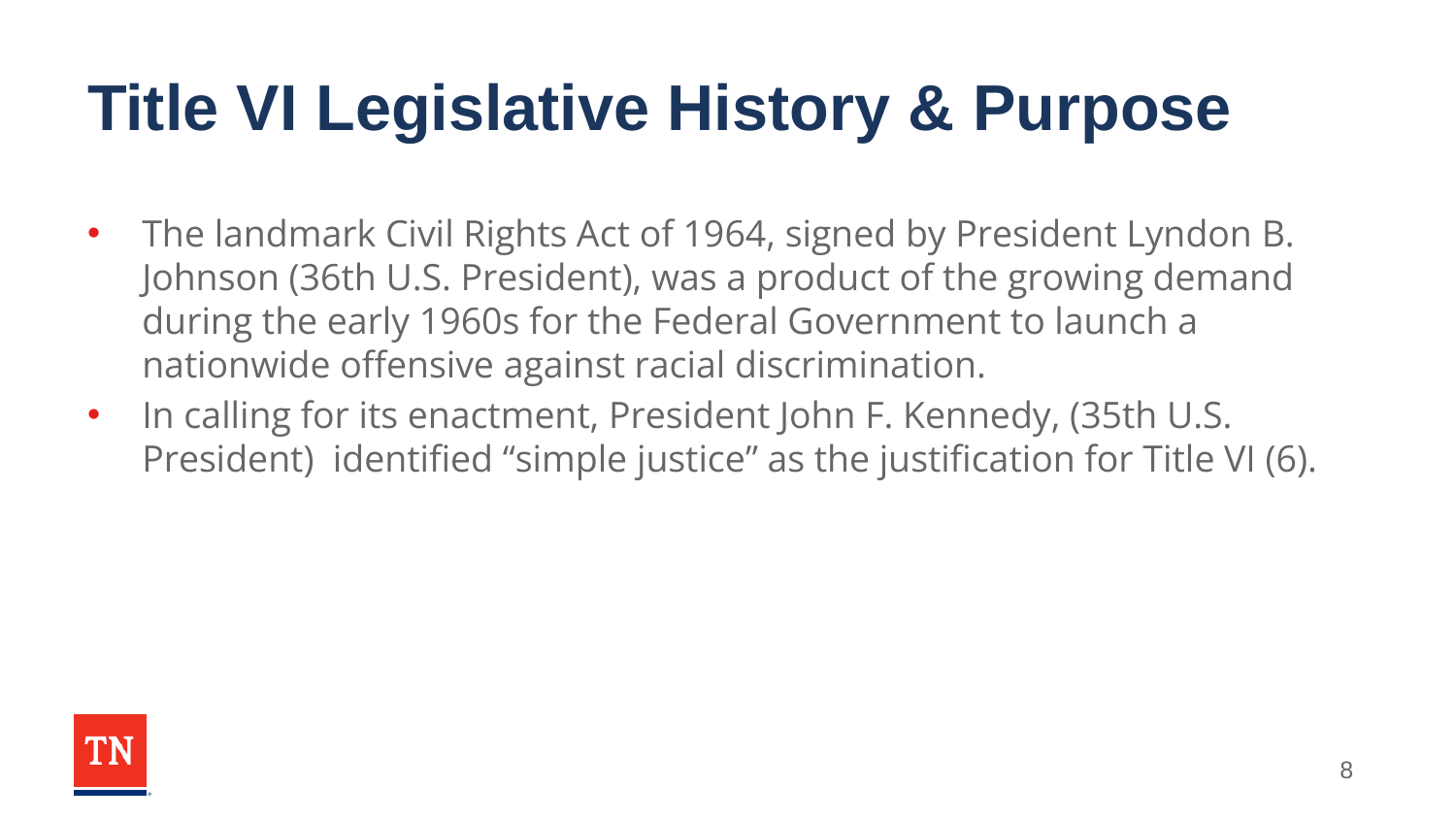

# Title VI Legislative History & Purpose
The landmark Civil Rights Act of 1964, signed by President Lyndon B. Johnson (36th U.S. President), was a product of the growing demand during the early 1960s for the Federal Government to launch a nationwide offensive against racial discrimination.
In calling for its enactment, President John F. Kennedy, (35th U.S. President)  identified “simple justice” as the justification for Title VI (6).